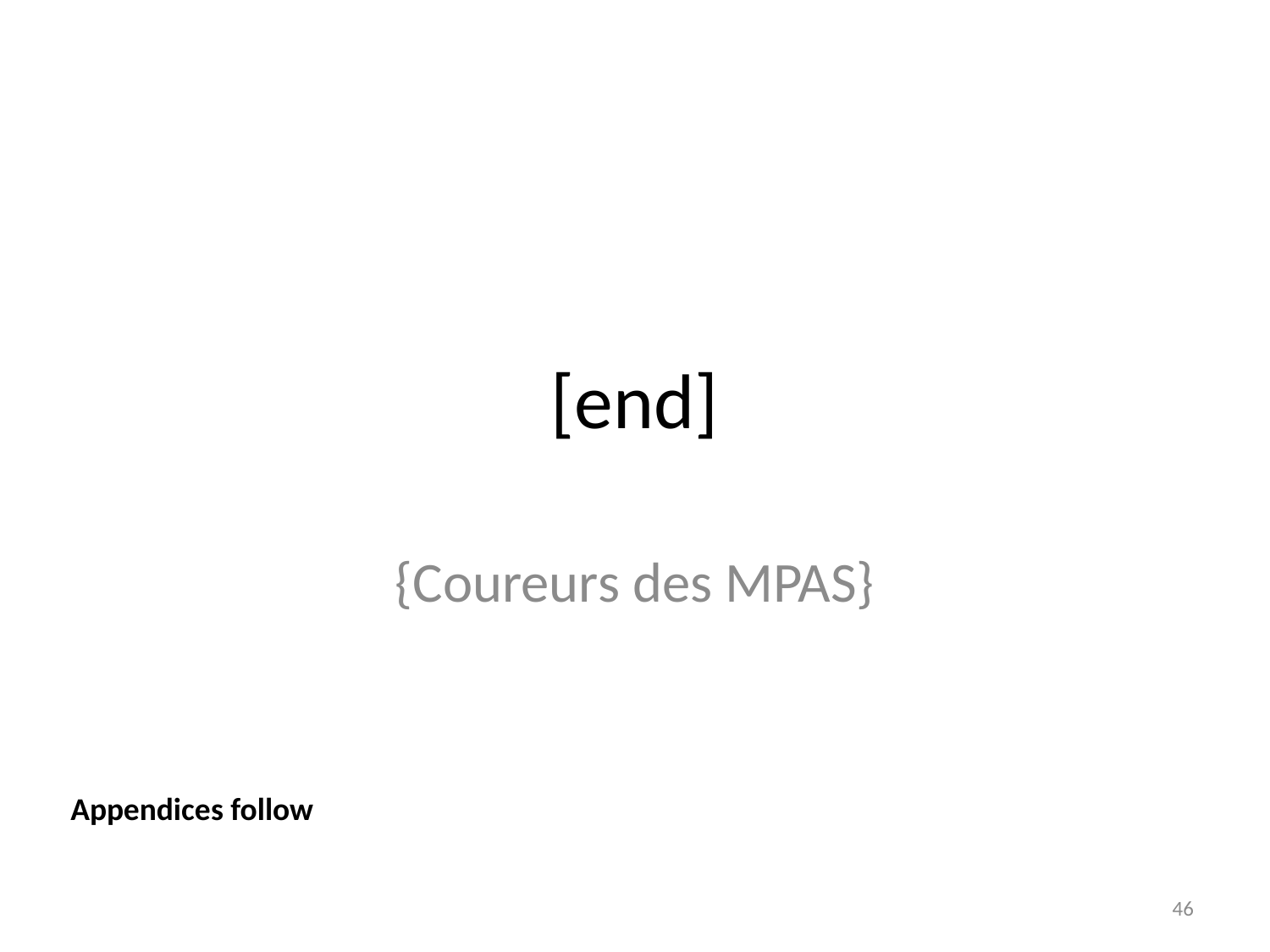

# [end]
{Coureurs des MPAS}
Appendices follow
46